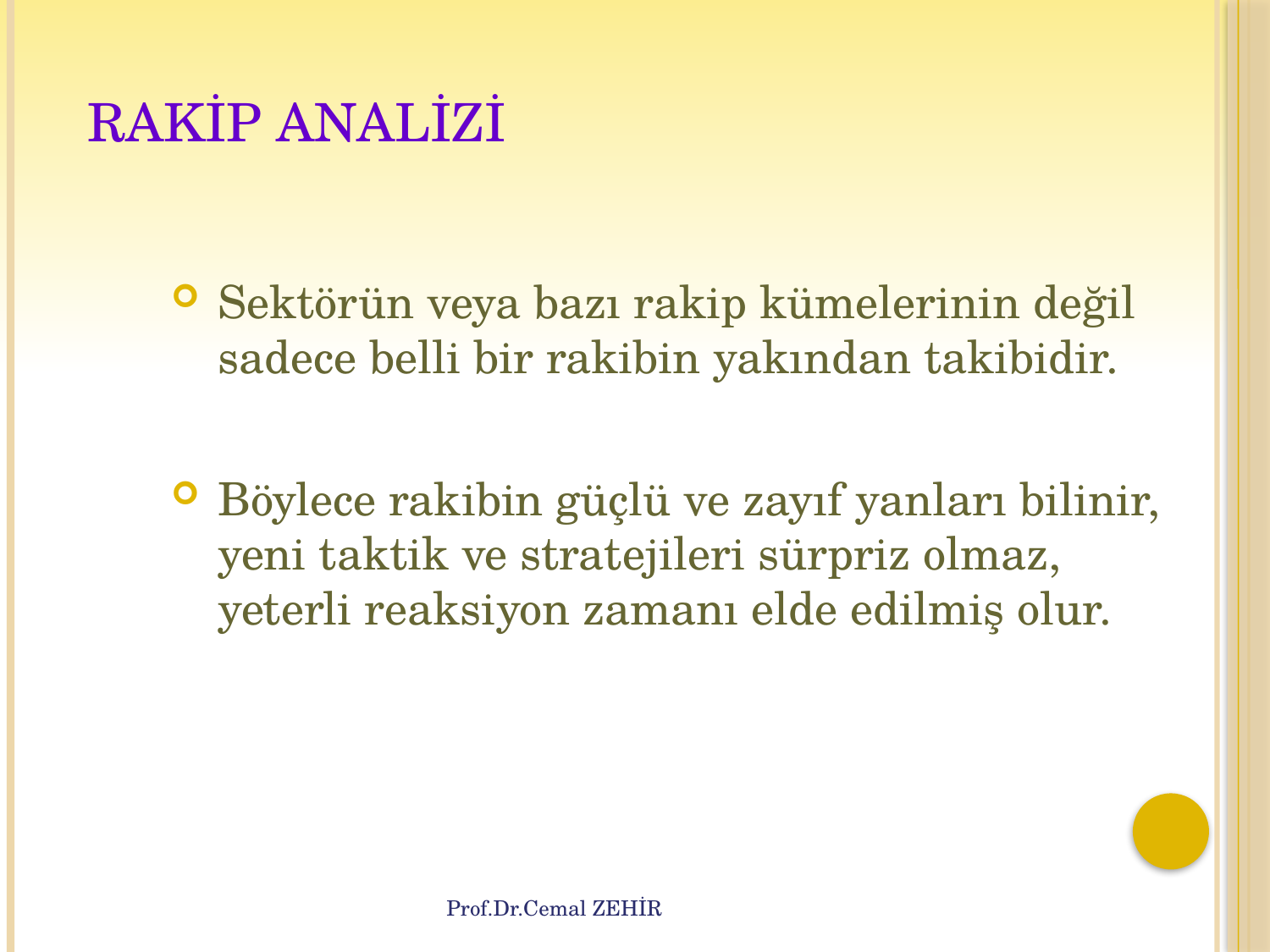

# Rakip Analizi
Sektörün veya bazı rakip kümelerinin değil sadece belli bir rakibin yakından takibidir.

Böylece rakibin güçlü ve zayıf yanları bilinir, yeni taktik ve stratejileri sürpriz olmaz, yeterli reaksiyon zamanı elde edilmiş olur.
Prof.Dr.Cemal ZEHİR
51